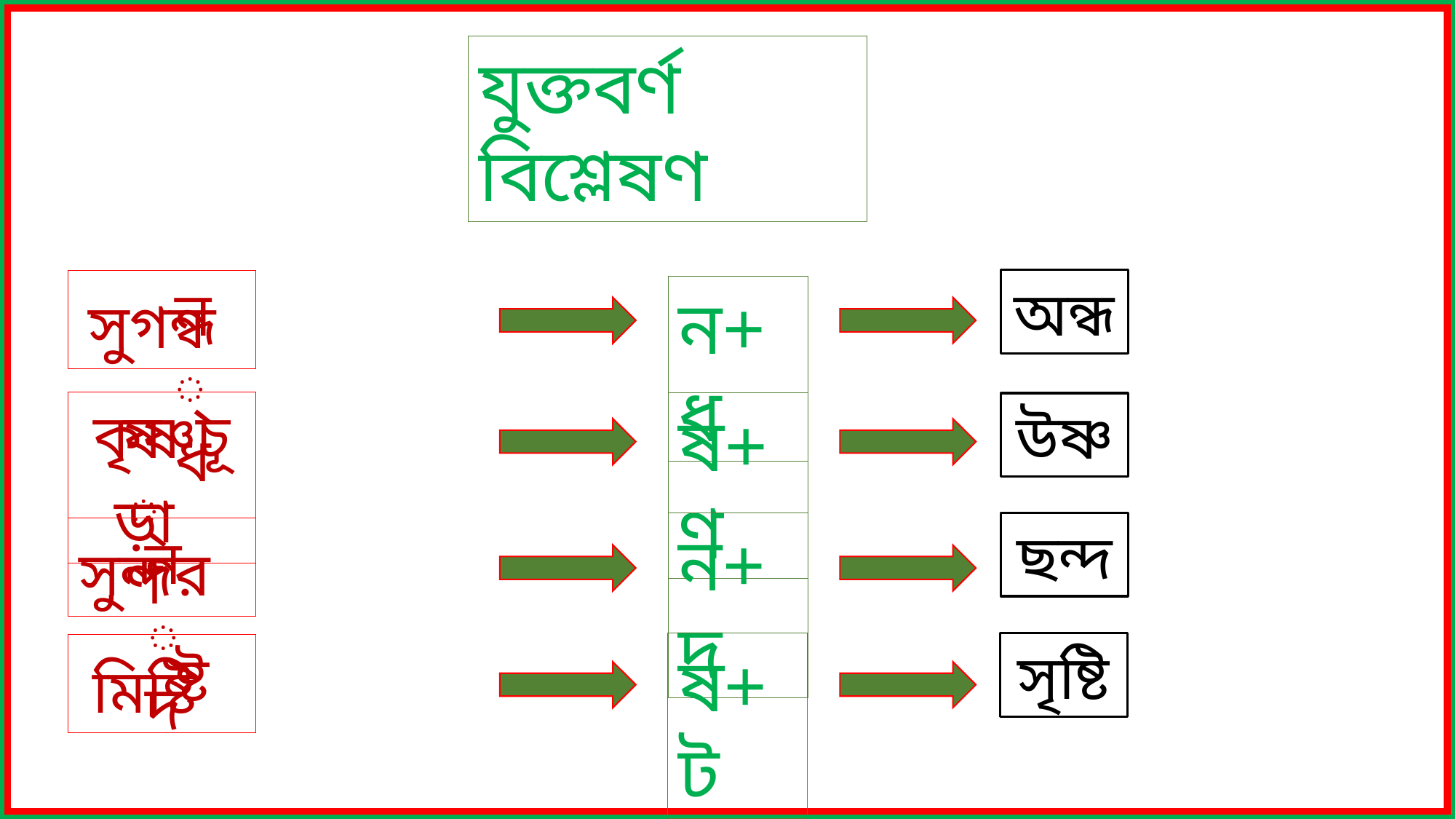

যুক্তবর্ণ  বিশ্লেষণ
ন্ধ
অন্ধ
সুগন্ধ
ন+ধ

কৃষ্ণচূড়া
ষ্ণ
ষ+ণ
উষ্ণ

ন+দ
ছন্দ
ন্দ
সুন্দর

ষ+ট
সৃষ্টি
মিষ্টি
ষ্ট